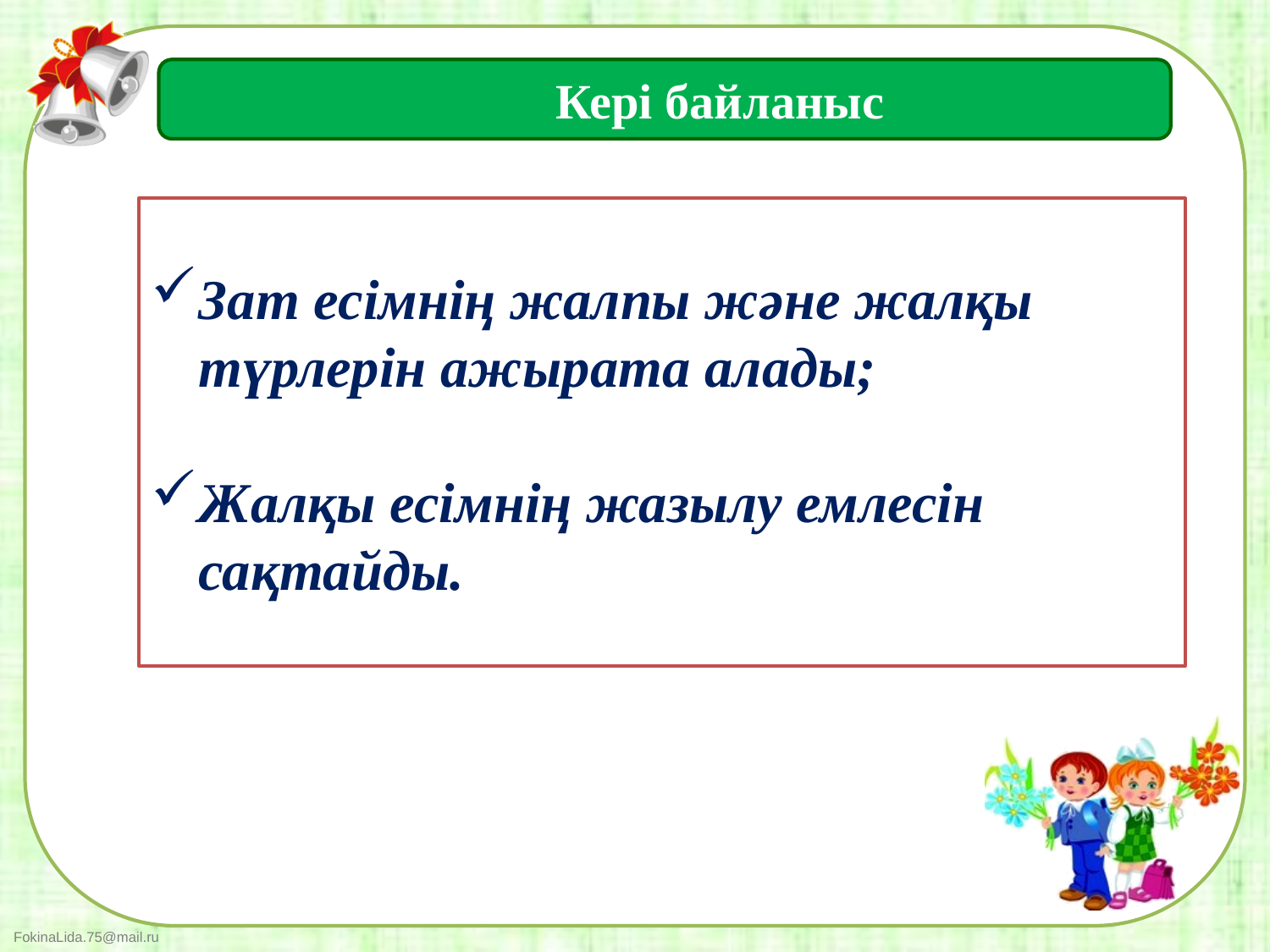

Кері байланыс
Зат есімнің жалпы және жалқы түрлерін ажырата алады;

Жалқы есімнің жазылу емлесін сақтайды.